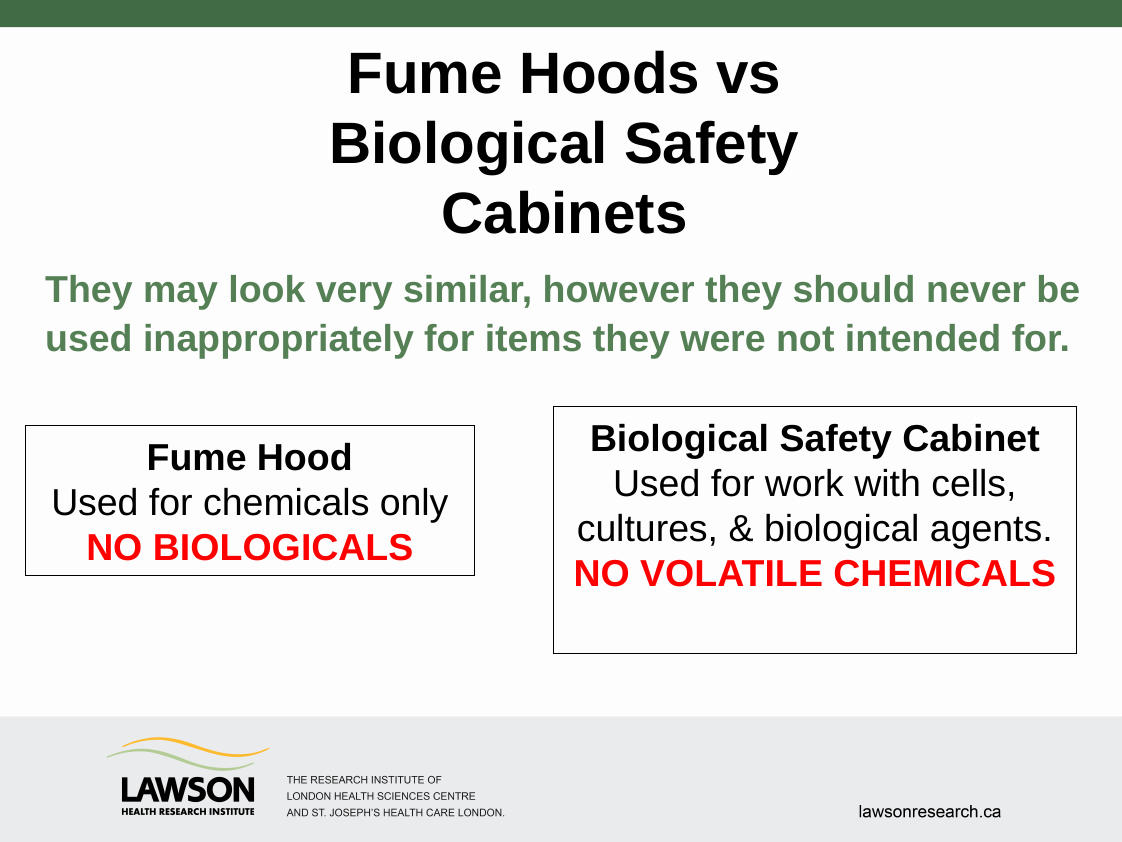

# Fume Hoods vs Biological Safety Cabinets
They may look very similar, however they should never be used inappropriately for items they were not intended for.

Biological Safety Cabinet
Used for work with cells,
cultures, & biological agents.
NO VOLATILE CHEMICALS

Fume Hood
Used for chemicals only
NO BIOLOGICALS